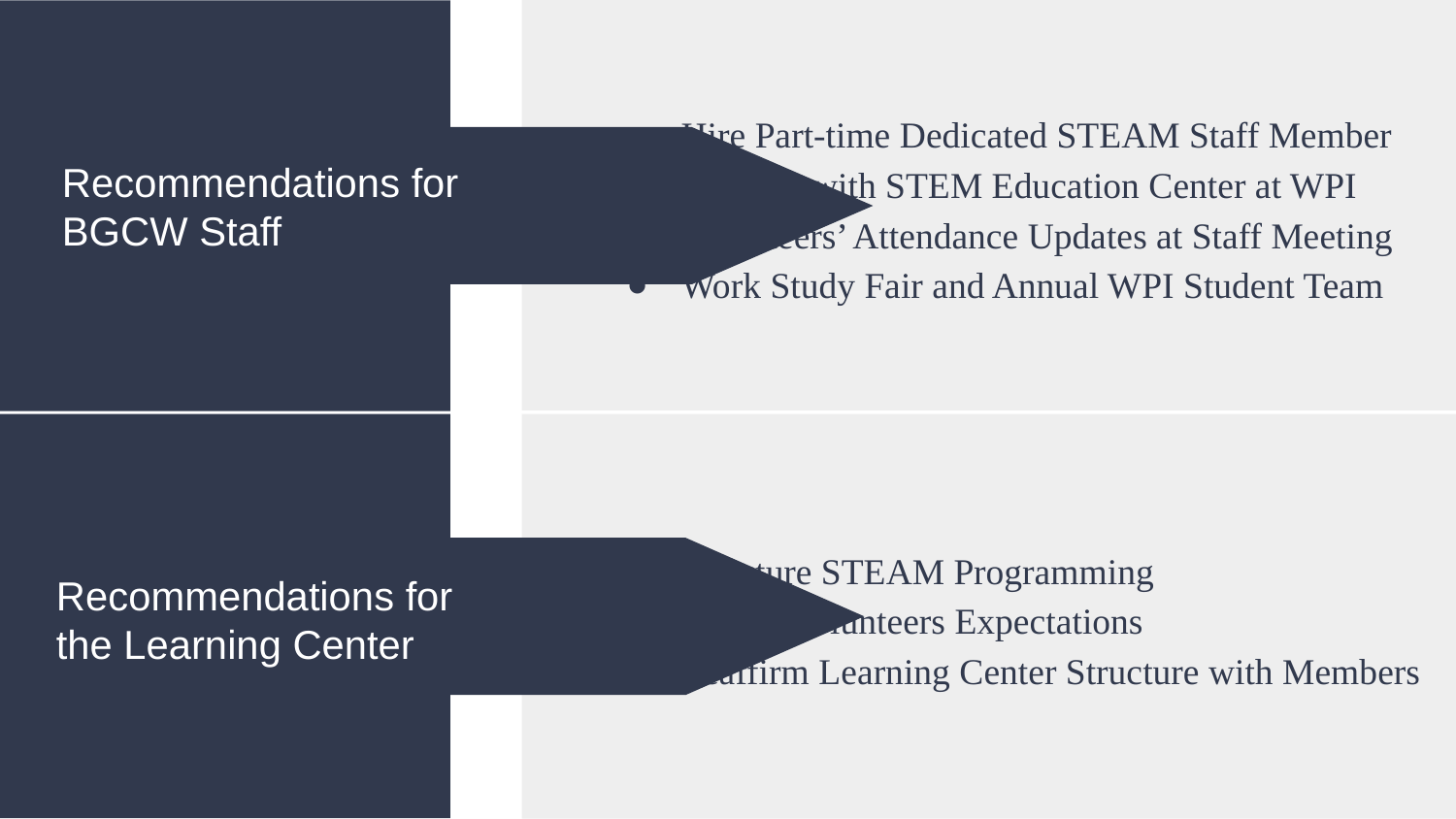

Hire Part-time Dedicated STEAM Staff Member
Connect with STEM Education Center at WPI
Volunteers’ Attendance Updates at Staff Meeting
Work Study Fair and Annual WPI Student Team
Recommendations for BGCW Staff

Structure STEAM Programming
Clarify Volunteers Expectations
Reaffirm Learning Center Structure with Members
Recommendations for the Learning Center